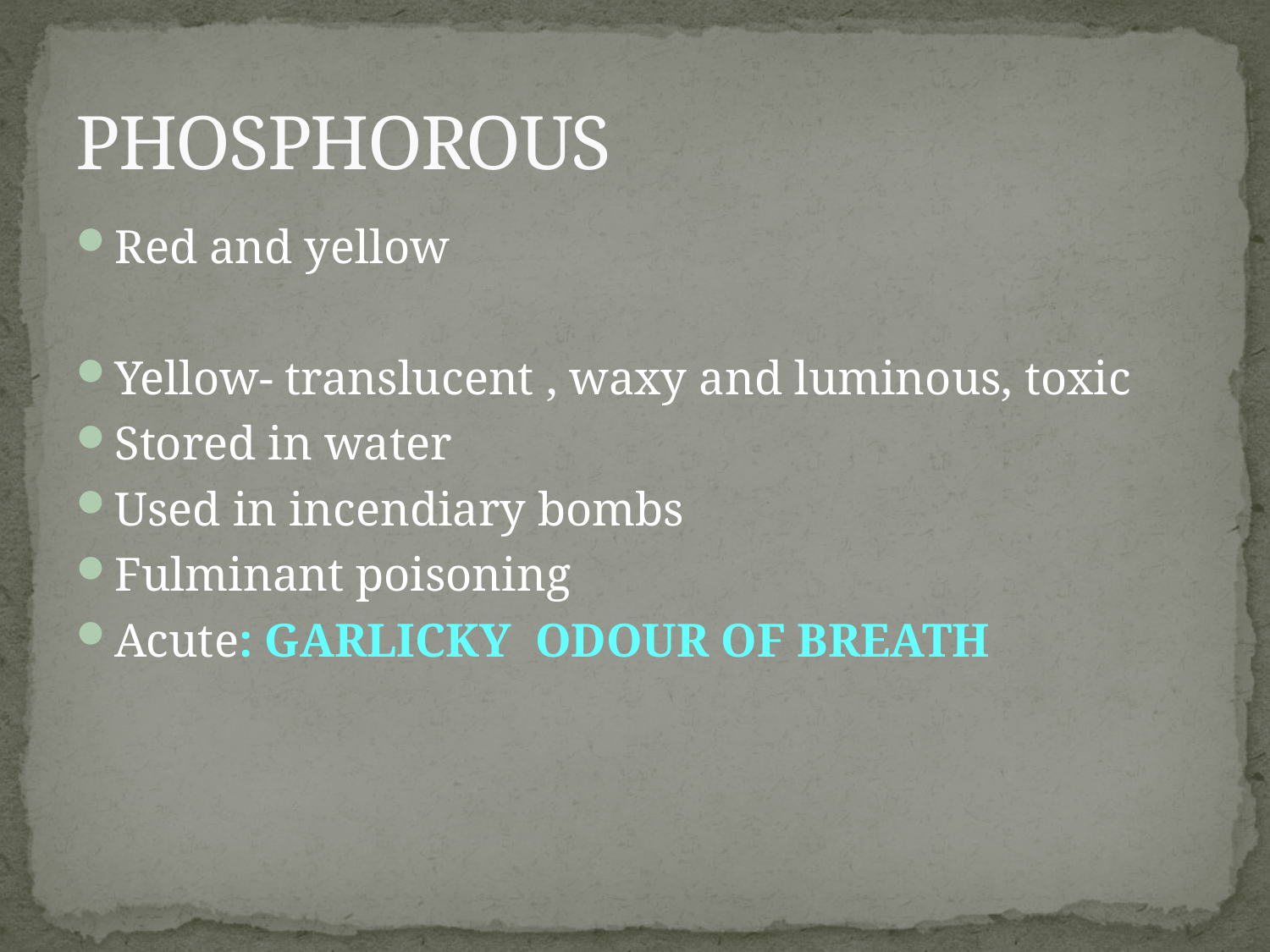

# PHOSPHOROUS
Red and yellow

Yellow- translucent , waxy and luminous, toxic
Stored in water
Used in incendiary bombs
Fulminant poisoning
Acute: GARLICKY  ODOUR OF BREATH